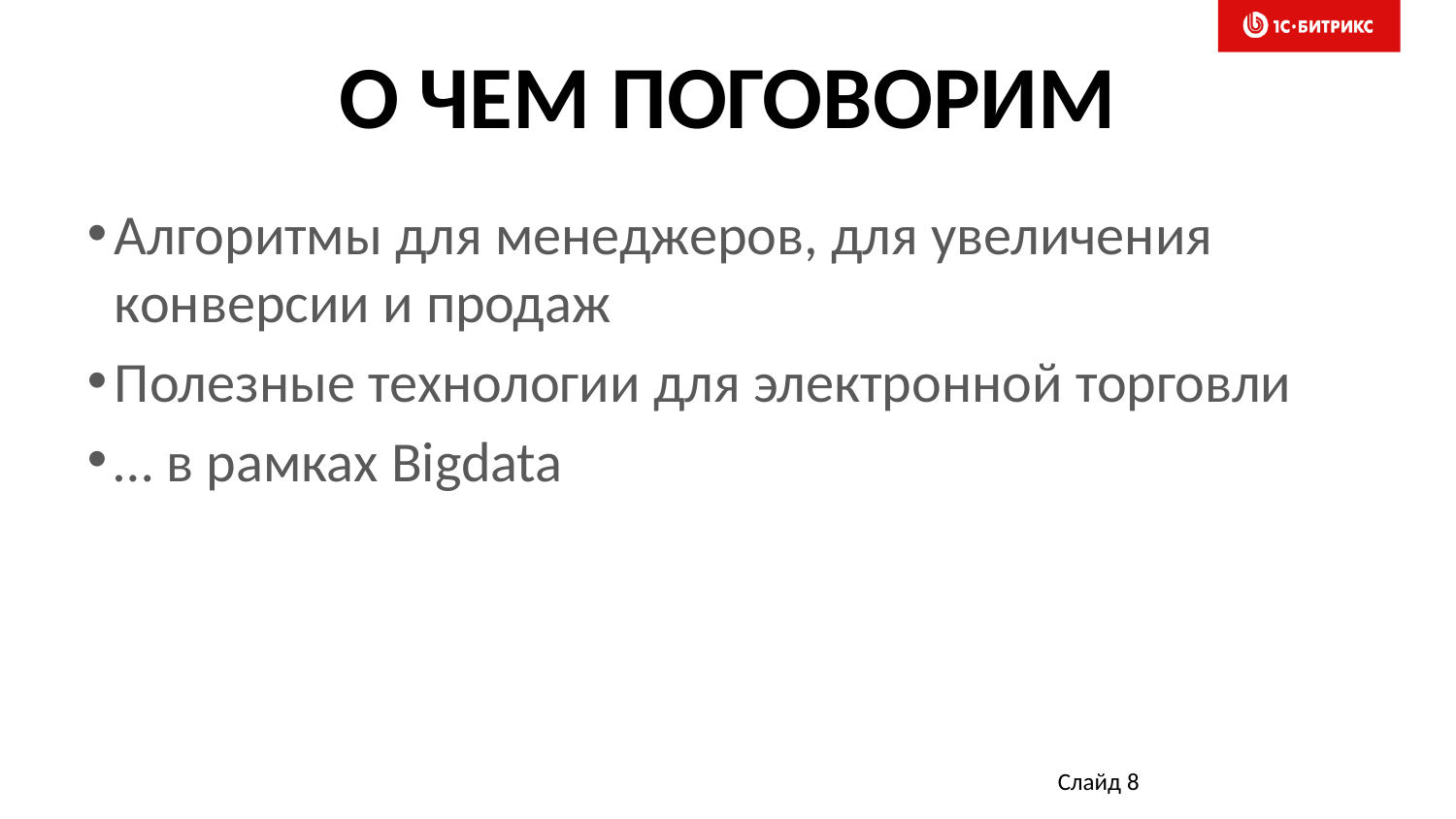

# О ЧЕМ ПОГОВОРИМ
Алгоритмы для менеджеров, для увеличения конверсии и продаж
Полезные технологии для электронной торговли
… в рамках Bigdata

Слайд 8